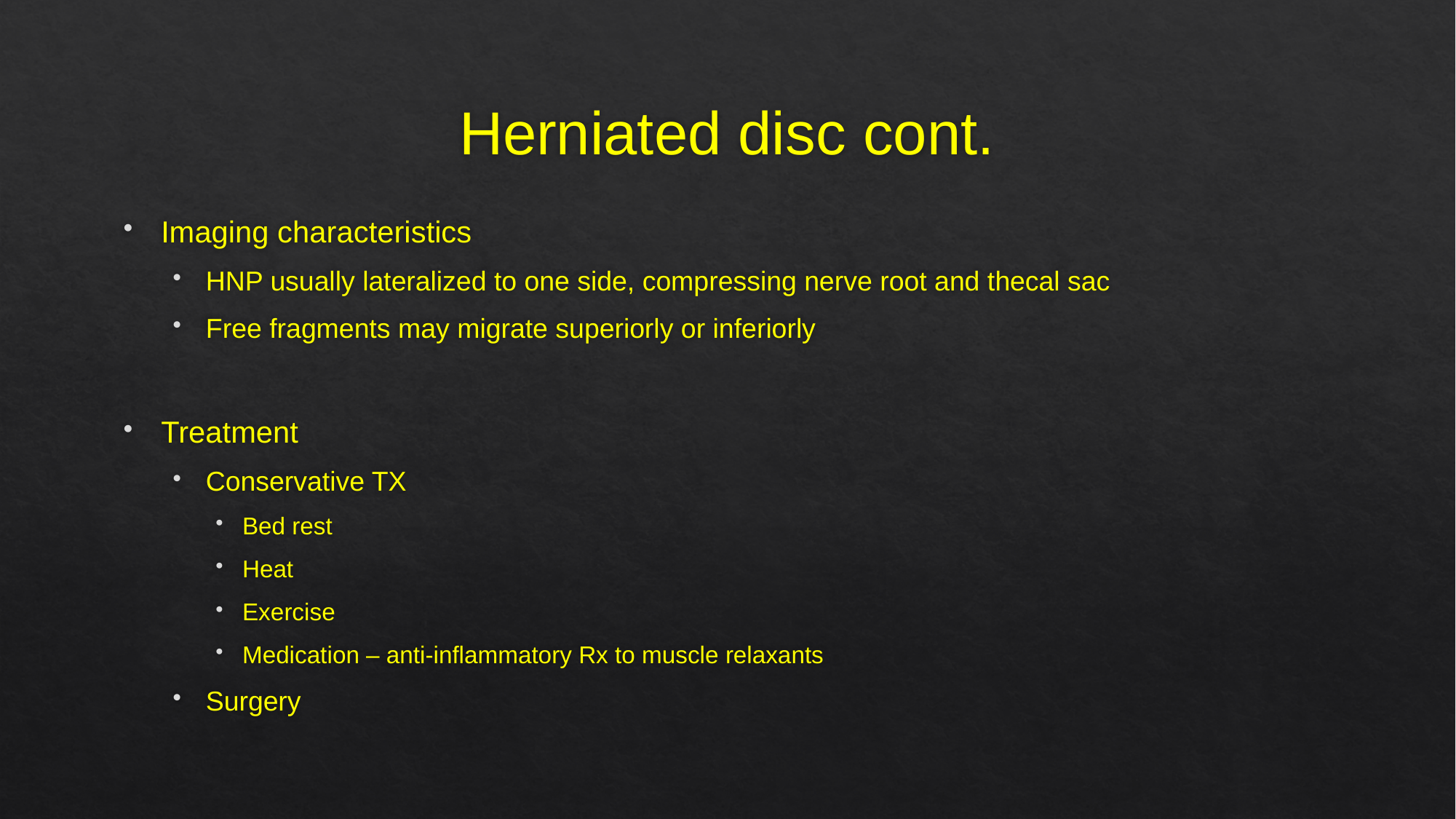

# Herniated disc cont.
Imaging characteristics
HNP usually lateralized to one side, compressing nerve root and thecal sac
Free fragments may migrate superiorly or inferiorly

Treatment
Conservative TX
Bed rest
Heat
Exercise
Medication – anti-inflammatory Rx to muscle relaxants
Surgery